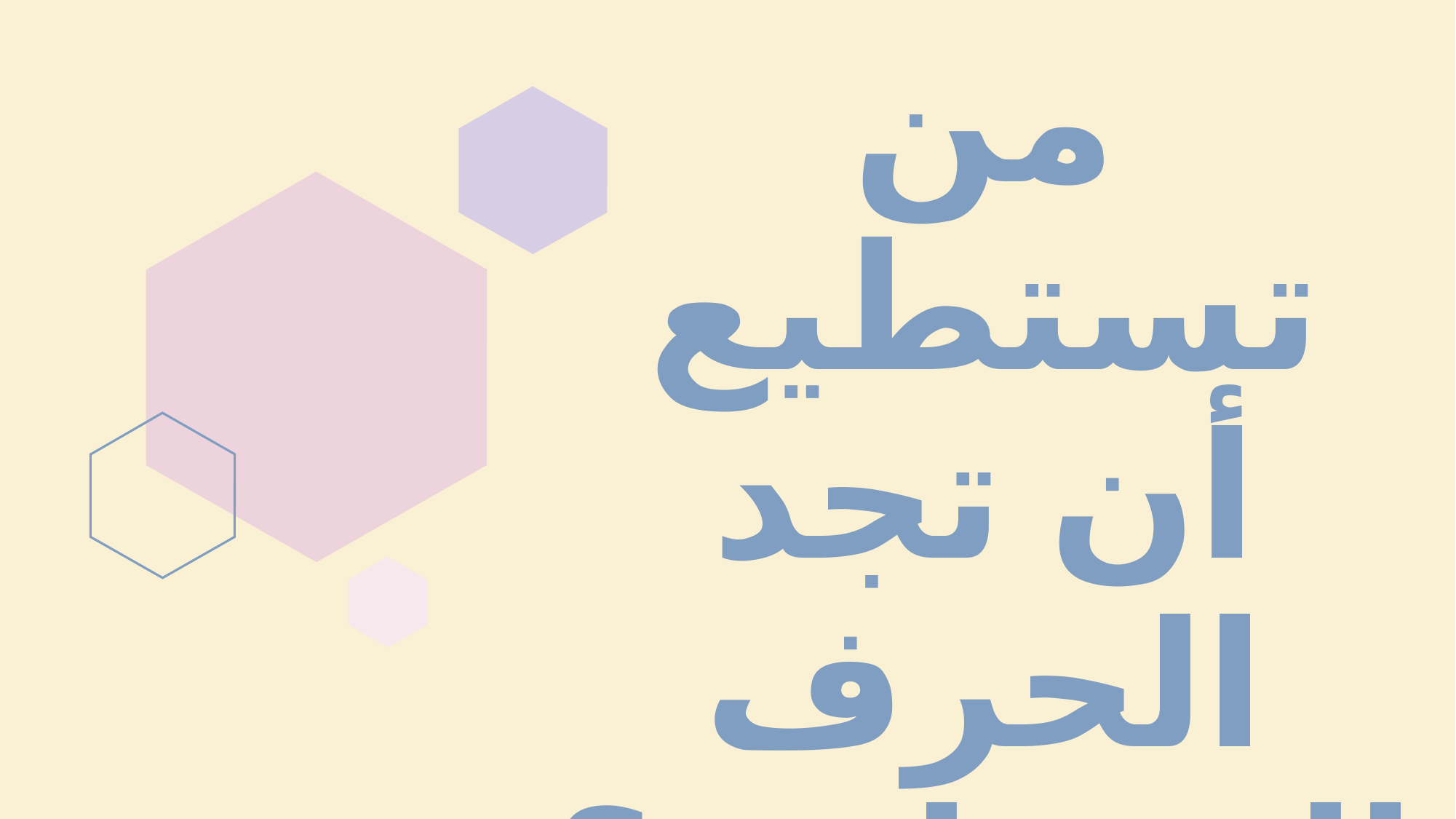

# من تستطيع أن تجد الحرف المختلف ؟